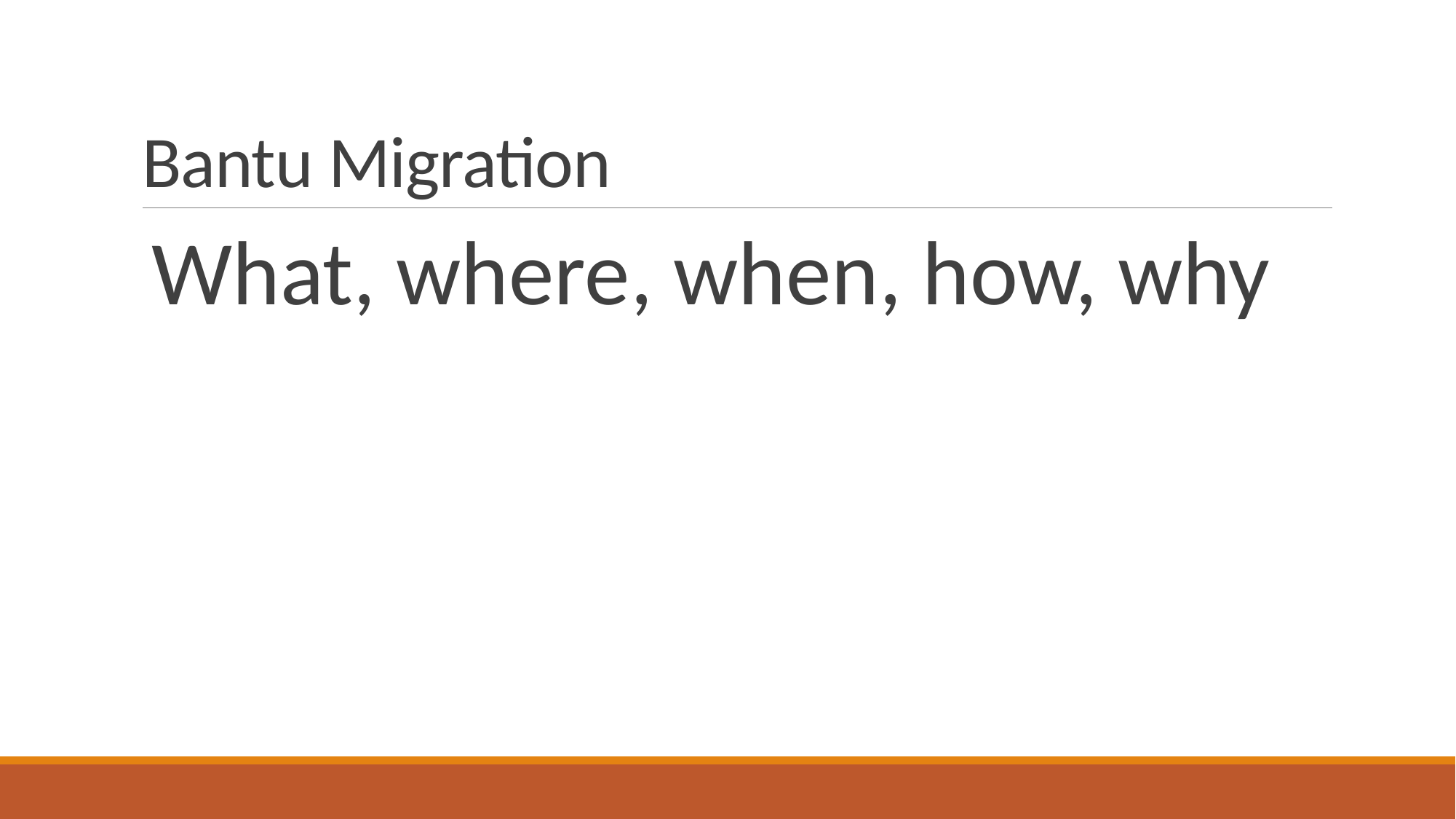

# Bantu Migration
What, where, when, how, why